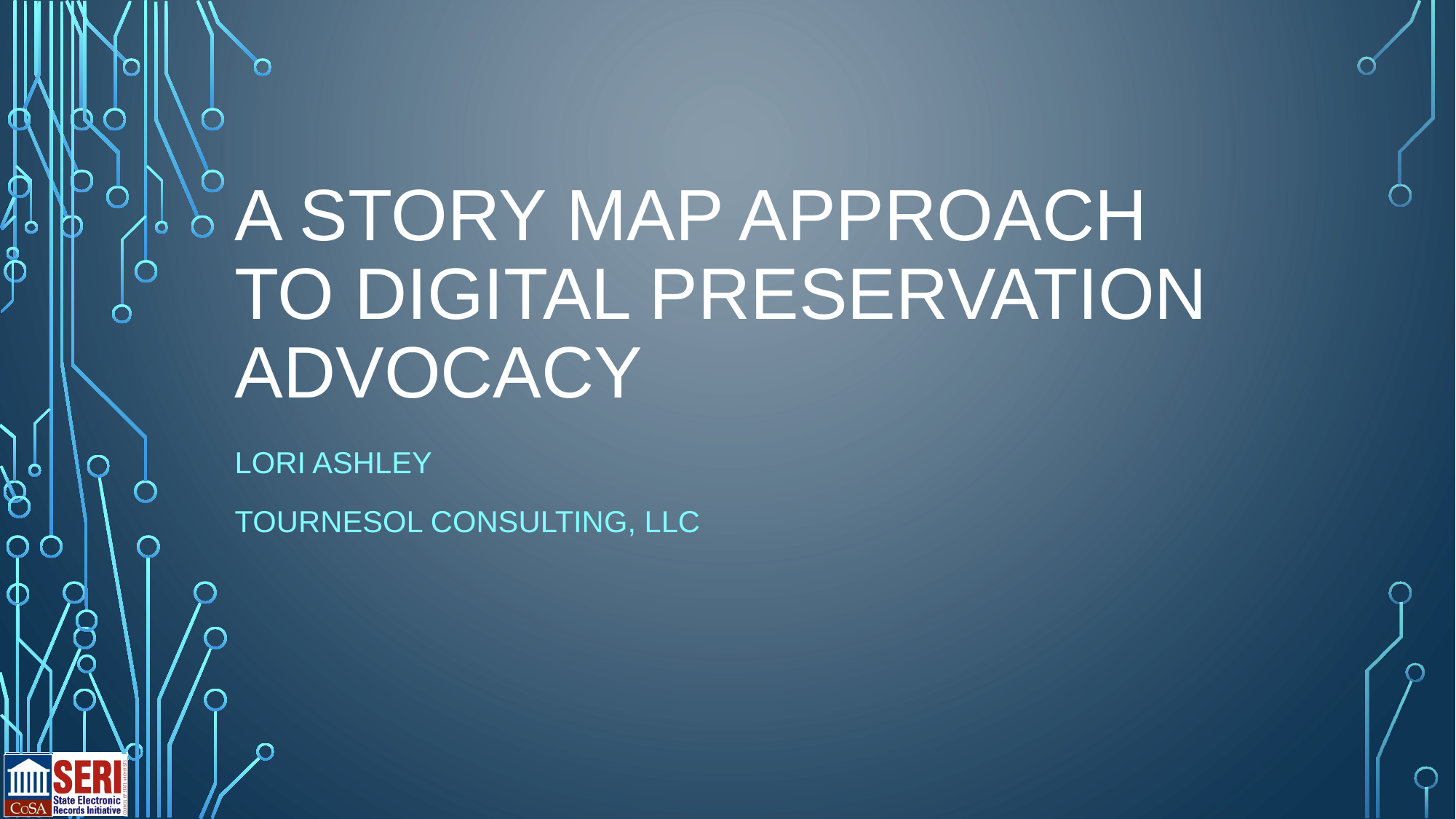

# A STORY MAP APPROACH TO DIGITAL PRESERVATION ADVOCACY
LORI ASHLEY
TOURNESOL CONSULTING, LLC